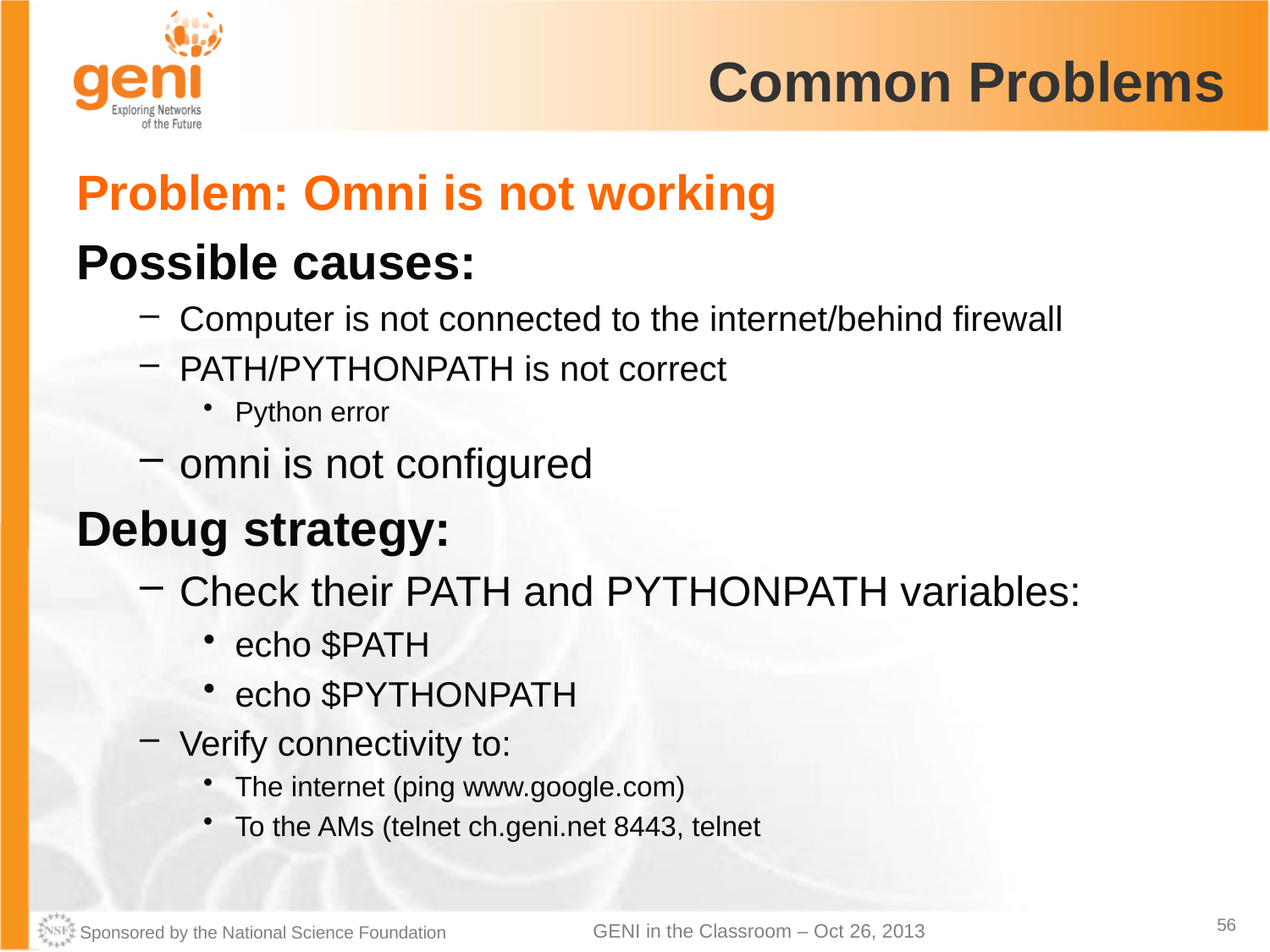

# Common Problems
Problem: Omni is not working
Possible causes:
Computer is not connected to the internet/behind firewall
PATH/PYTHONPATH is not correct
Python error
omni is not configured
Debug strategy:
Check their PATH and PYTHONPATH variables:
echo $PATH
echo $PYTHONPATH
Verify connectivity to:
The internet (ping www.google.com)
To the AMs (telnet ch.geni.net 8443, telnet